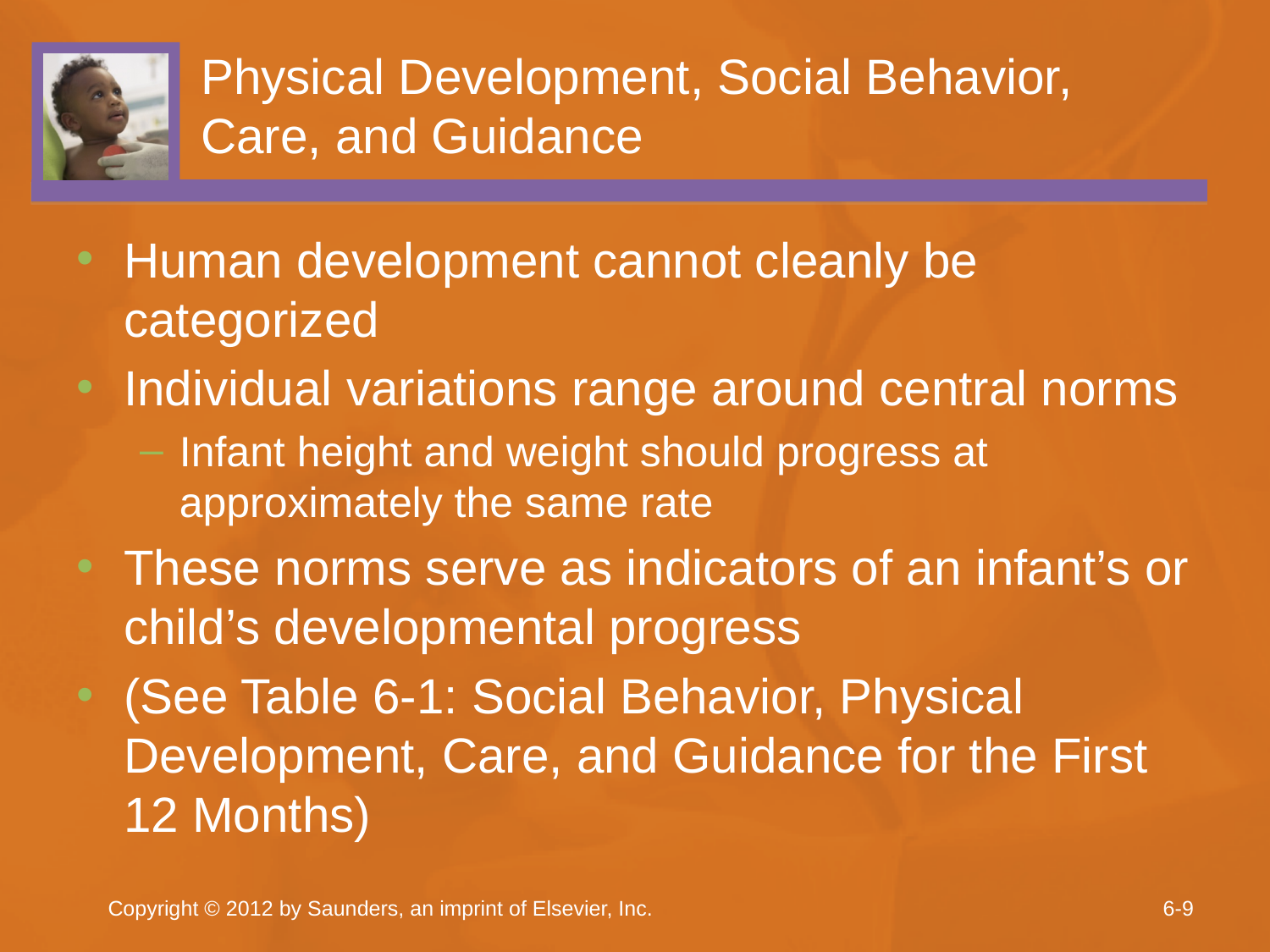

# Physical Development, Social Behavior, Care, and Guidance
Human development cannot cleanly be categorized
Individual variations range around central norms
Infant height and weight should progress at approximately the same rate
These norms serve as indicators of an infant’s or child’s developmental progress
(See Table 6-1: Social Behavior, Physical Development, Care, and Guidance for the First 12 Months)
Copyright © 2012 by Saunders, an imprint of Elsevier, Inc.
6-9